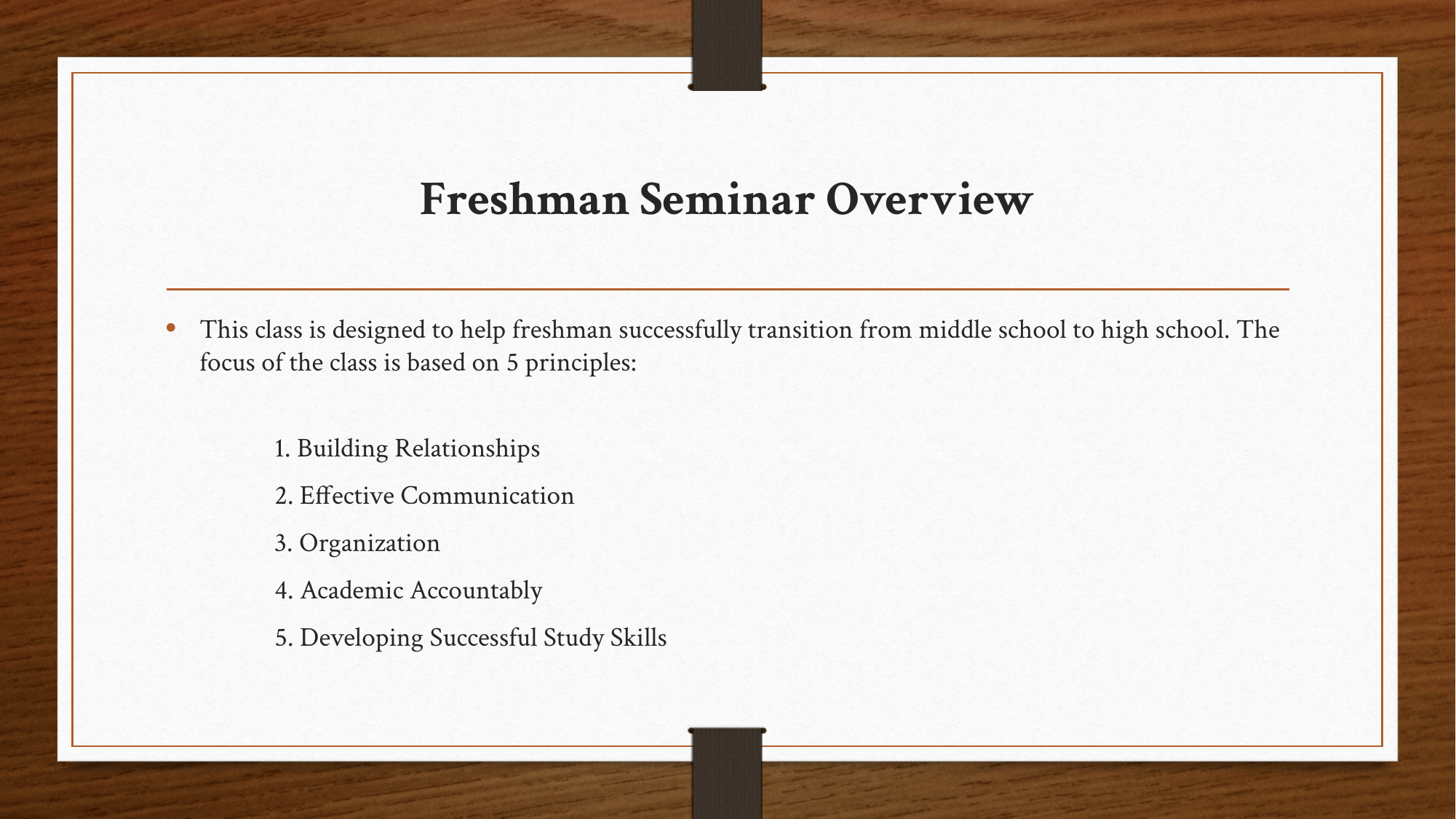

# Freshman Seminar Overview
This class is designed to help freshman successfully transition from middle school to high school. The focus of the class is based on 5 principles:

	1. Building Relationships
	2. Effective Communication
	3. Organization
	4. Academic Accountably
	5. Developing Successful Study Skills